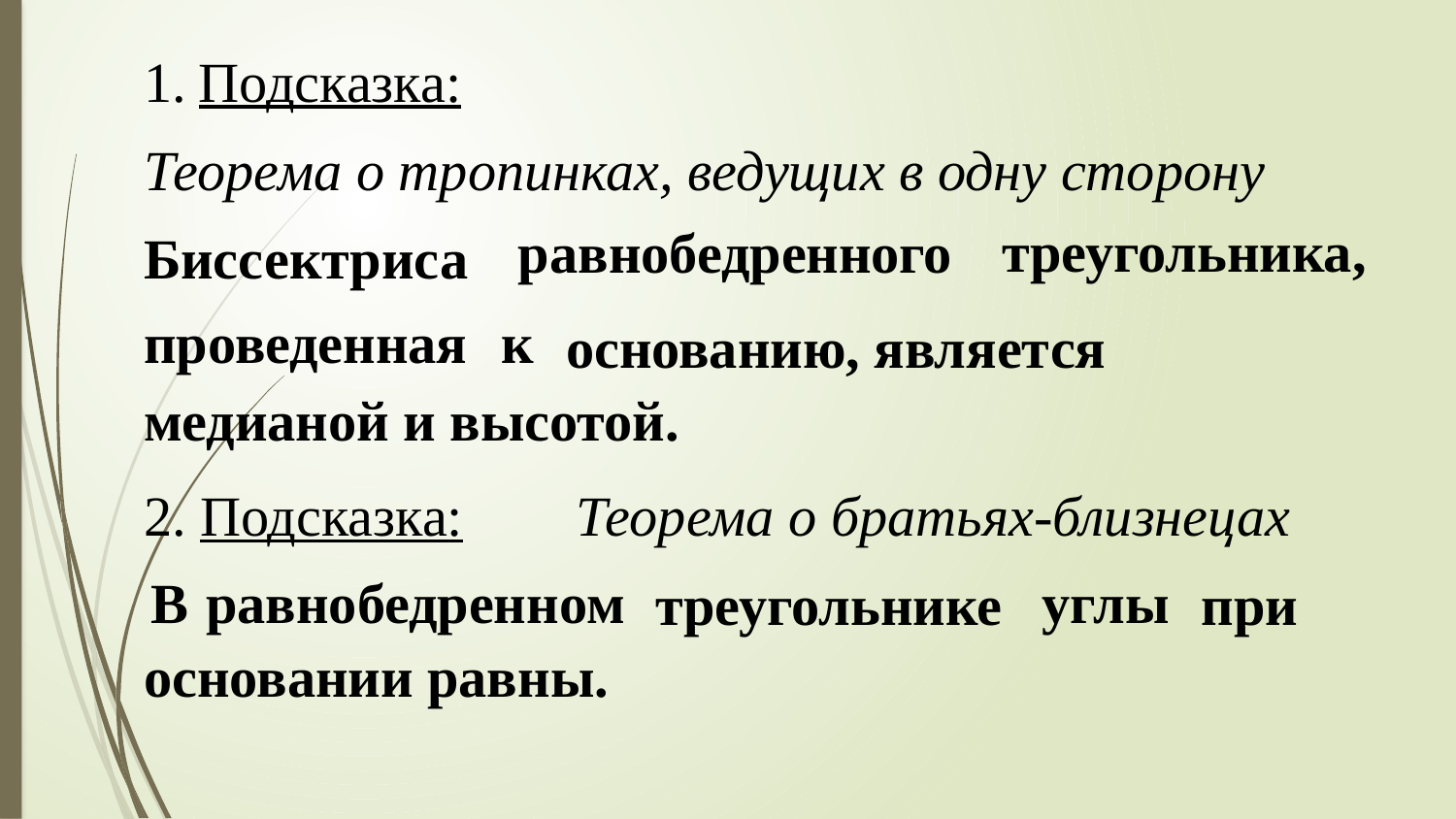

Подсказка:
Теорема о тропинках, ведущих в одну сторону
Биссектриса
                              основанию, является медианой и высотой.
треугольника,

равнобедренного
проведенная
к
2. Подсказка:        Теорема о братьях-близнецах
                                                                             основании равны.
В
равнобедренном
углы
треугольнике
при